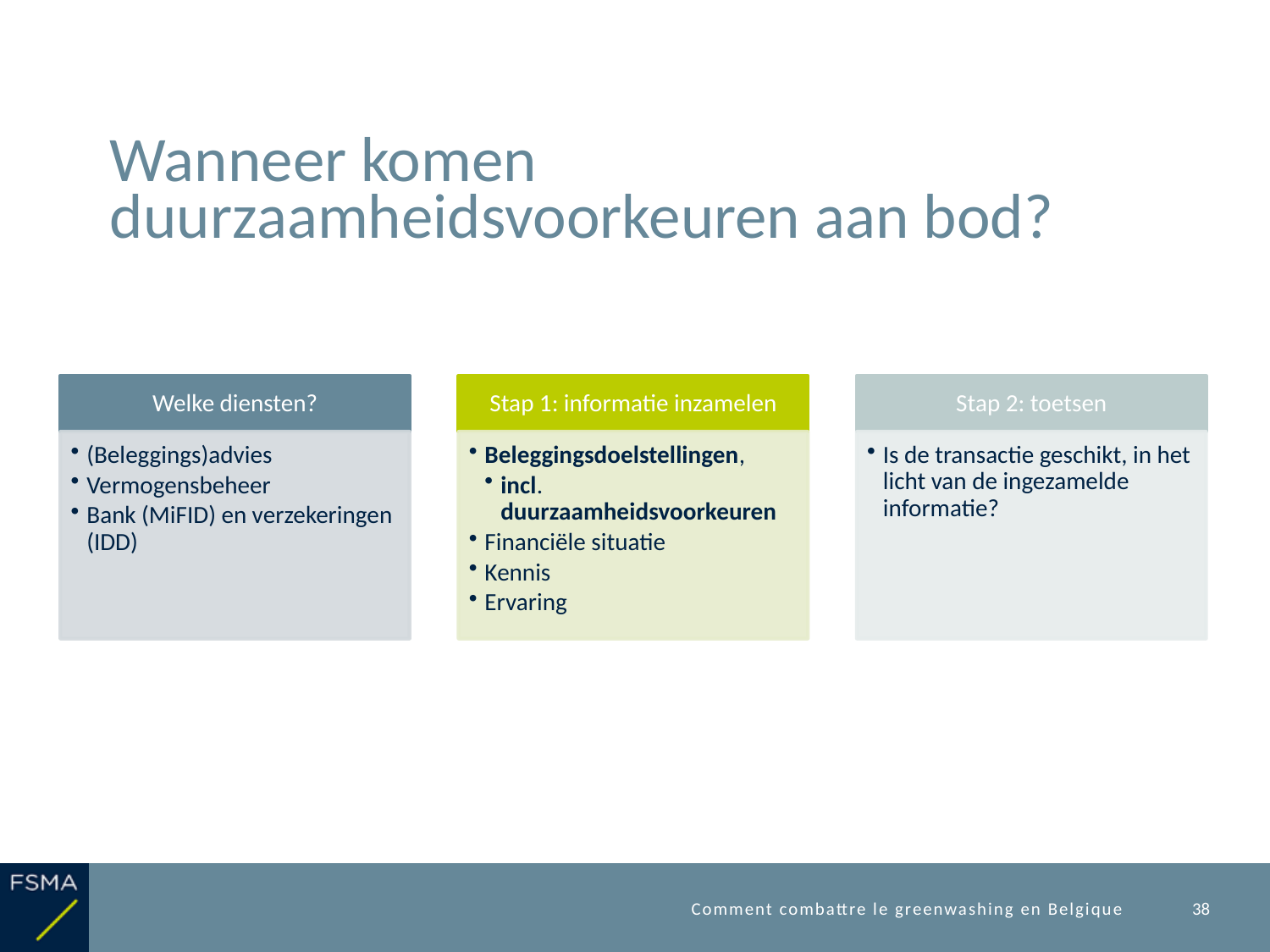

# Wanneer komen duurzaamheidsvoorkeuren aan bod?
Welke diensten?
(Beleggings)advies
Vermogensbeheer
Bank (MiFID) en verzekeringen (IDD)
Stap 1: informatie inzamelen
Beleggingsdoelstellingen,
incl. duurzaamheidsvoorkeuren
Financiële situatie
Kennis
Ervaring
Stap 2: toetsen
Is de transactie geschikt, in het licht van de ingezamelde informatie?
Comment combattre le greenwashing en Belgique
38